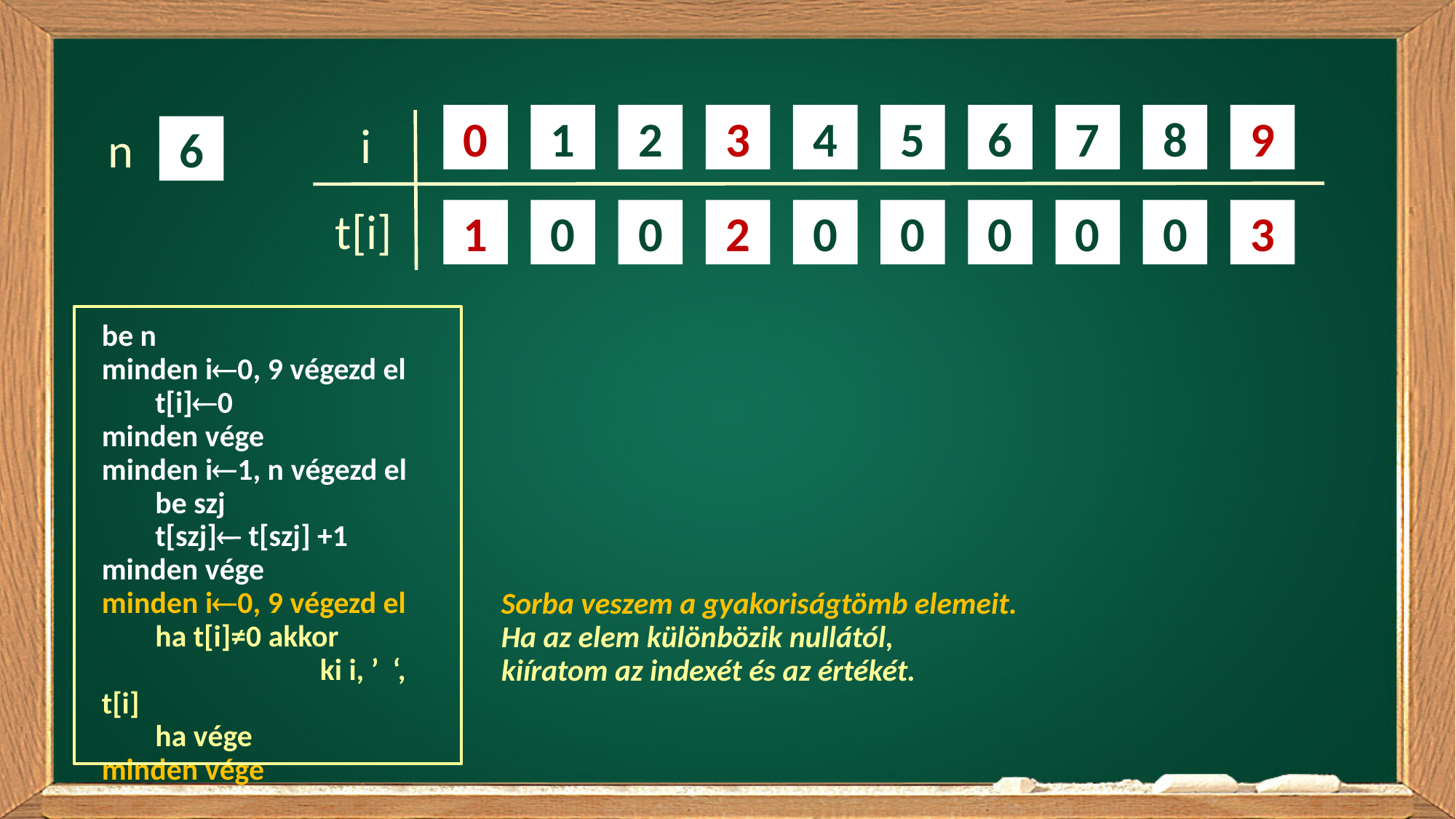

0
1
2
3
4
5
6
7
8
9
t[i]
1
0
0
2
0
0
0
0
0
3
i
n
6

be n
minden i←0, 9 végezd el
 	t[i]←0
minden vége
minden i←1, n végezd el
 	be szj
	t[szj]← t[szj] +1
minden vége
minden i←0, 9 végezd el
	ha t[i]≠0 akkor
			ki i, ’  ‘, t[i]
	ha vége
minden vége
Sorba veszem a gyakoriságtömb elemeit.
Ha az elem különbözik nullától,
kiíratom az indexét és az értékét.